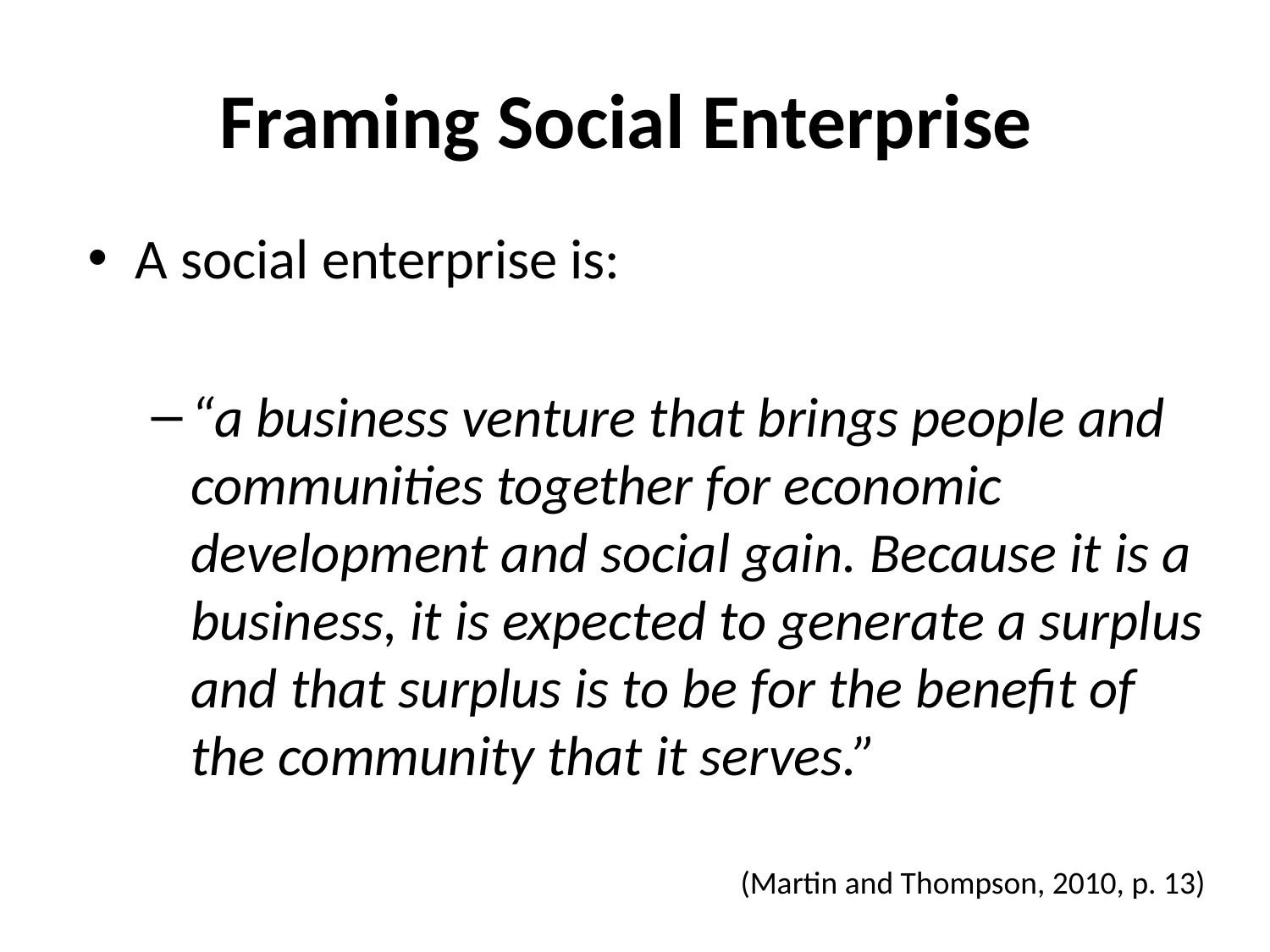

# Framing Social Enterprise
A social enterprise is:

“a business venture that brings people and communities together for economic development and social gain. Because it is a business, it is expected to generate a surplus and that surplus is to be for the benefit of the community that it serves.”

(Martin and Thompson, 2010, p. 13)